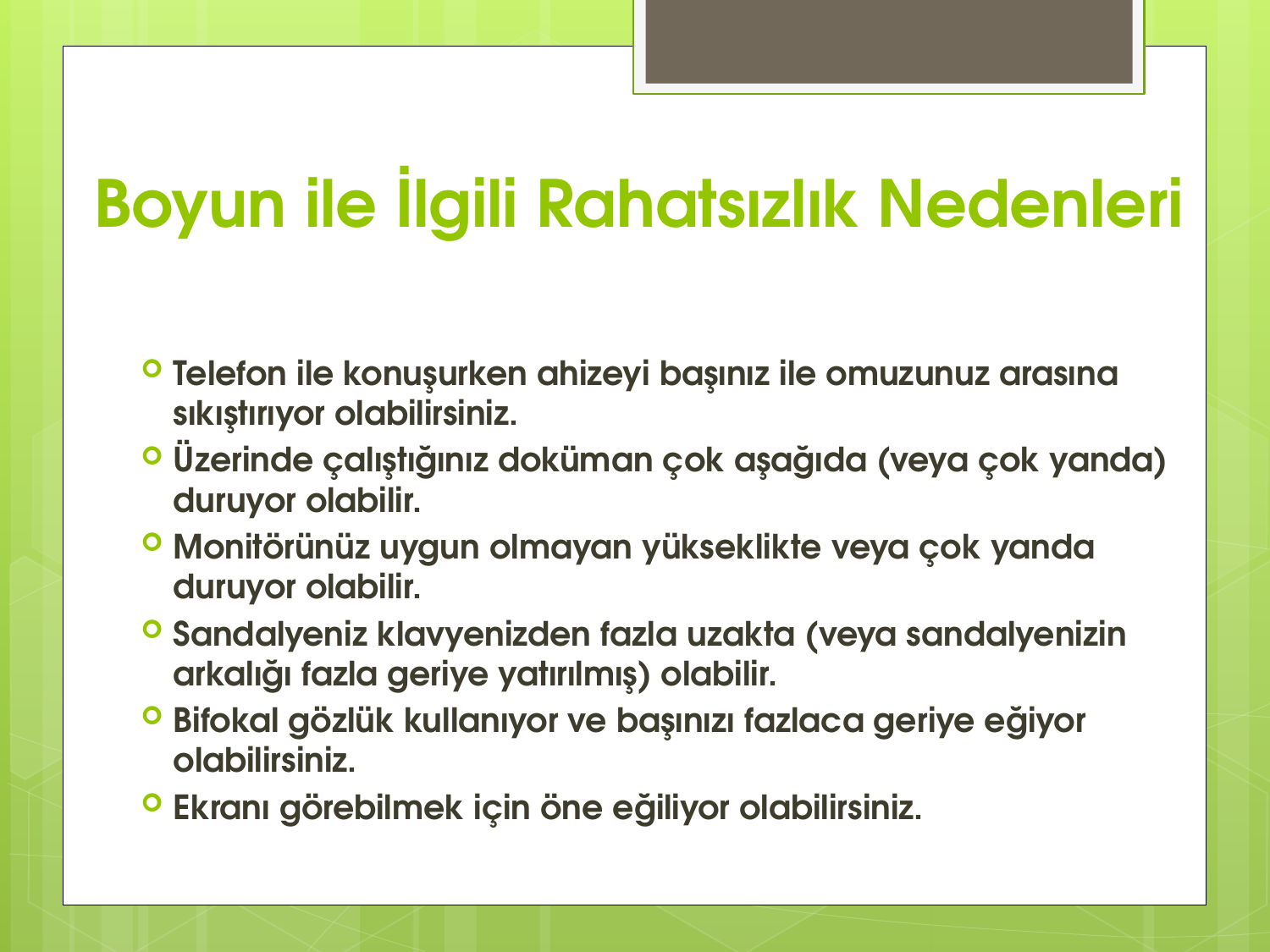

# Boyun ile İlgili Rahatsızlık Nedenleri
Telefon ile konuşurken ahizeyi başınız ile omuzunuz arasına sıkıştırıyor olabilirsiniz.
Üzerinde çalıştığınız doküman çok aşağıda (veya çok yanda) duruyor olabilir.
Monitörünüz uygun olmayan yükseklikte veya çok yanda duruyor olabilir.
Sandalyeniz klavyenizden fazla uzakta (veya sandalyenizin arkalığı fazla geriye yatırılmış) olabilir.
Bifokal gözlük kullanıyor ve başınızı fazlaca geriye eğiyor olabilirsiniz.
Ekranı görebilmek için öne eğiliyor olabilirsiniz.